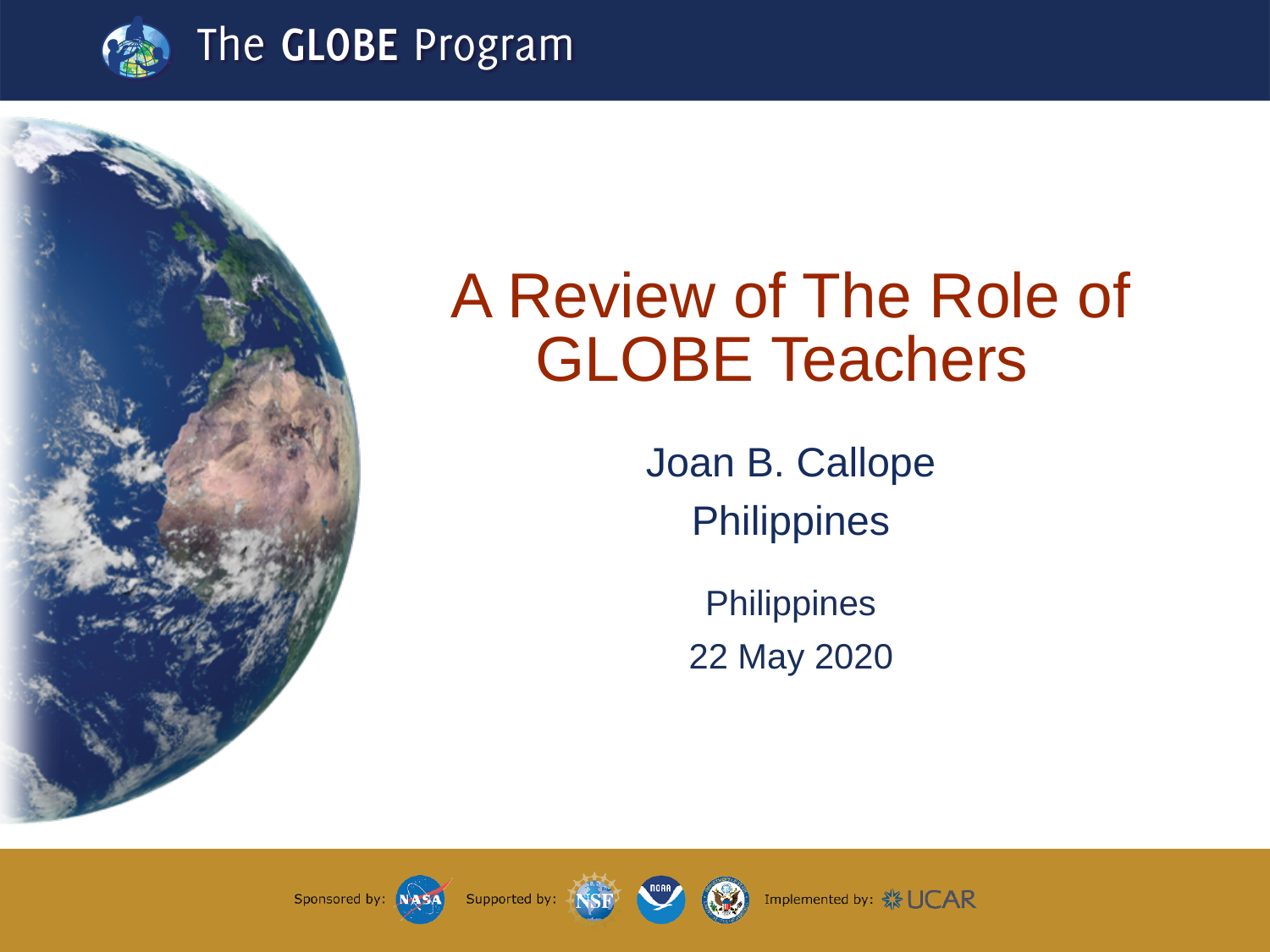

# A Review of The Role of GLOBE Teachers
Joan B. Callope
Philippines

Philippines
22 May 2020